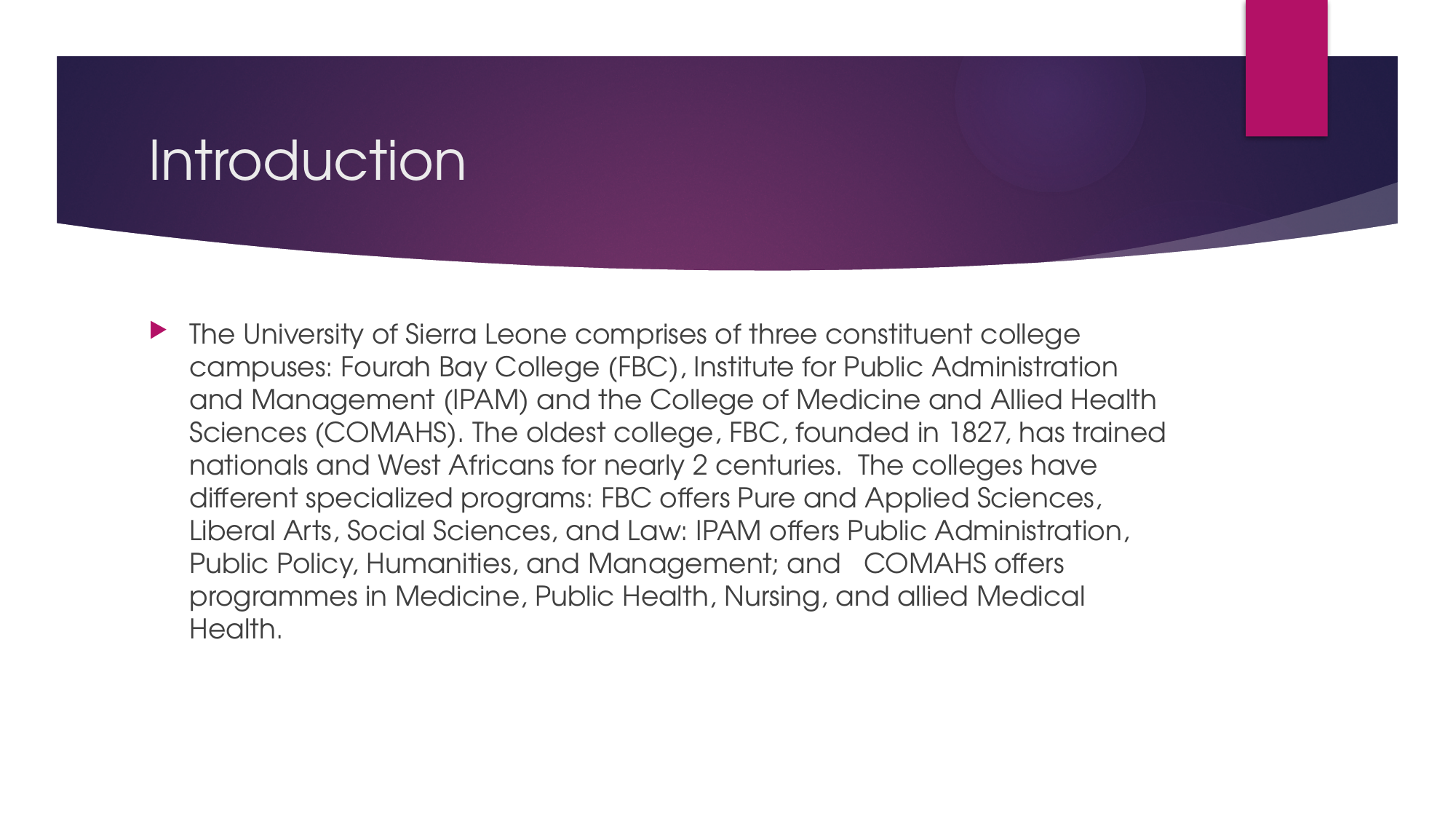

# Introduction
The University of Sierra Leone comprises of three constituent college campuses: Fourah Bay College (FBC), Institute for Public Administration and Management (IPAM) and the College of Medicine and Allied Health Sciences (COMAHS). The oldest college, FBC, founded in 1827, has trained nationals and West Africans for nearly 2 centuries.  The colleges have different specialized programs: FBC offers Pure and Applied Sciences, Liberal Arts, Social Sciences, and Law: IPAM offers Public Administration, Public Policy, Humanities, and Management; and   COMAHS offers programmes in Medicine, Public Health, Nursing, and allied Medical Health.